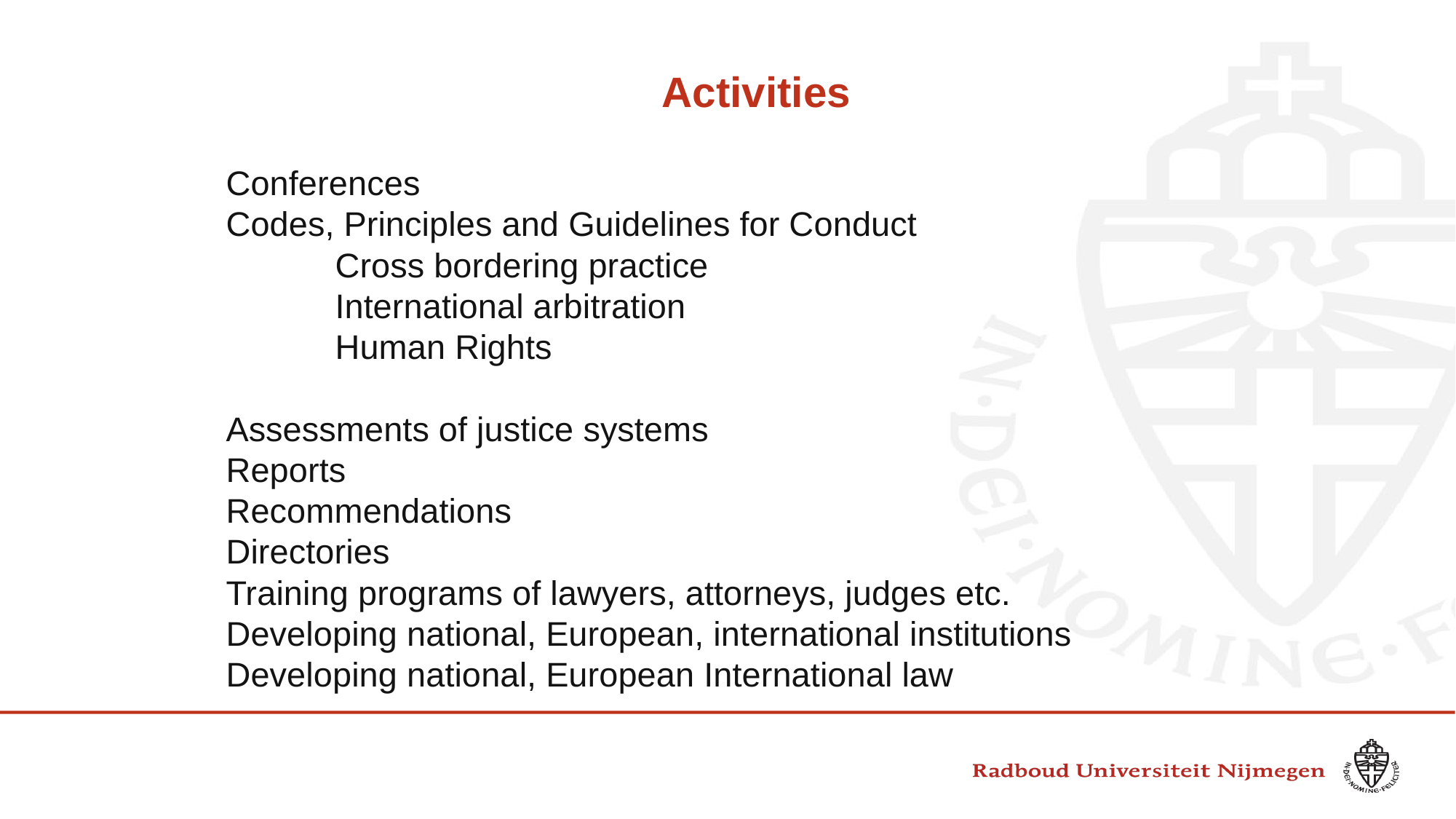

11
# Activities
Conferences
Codes, Principles and Guidelines for Conduct
	Cross bordering practice
	International arbitration
	Human Rights

Assessments of justice systems
Reports
Recommendations
Directories
Training programs of lawyers, attorneys, judges etc.
Developing national, European, international institutions
Developing national, European International law